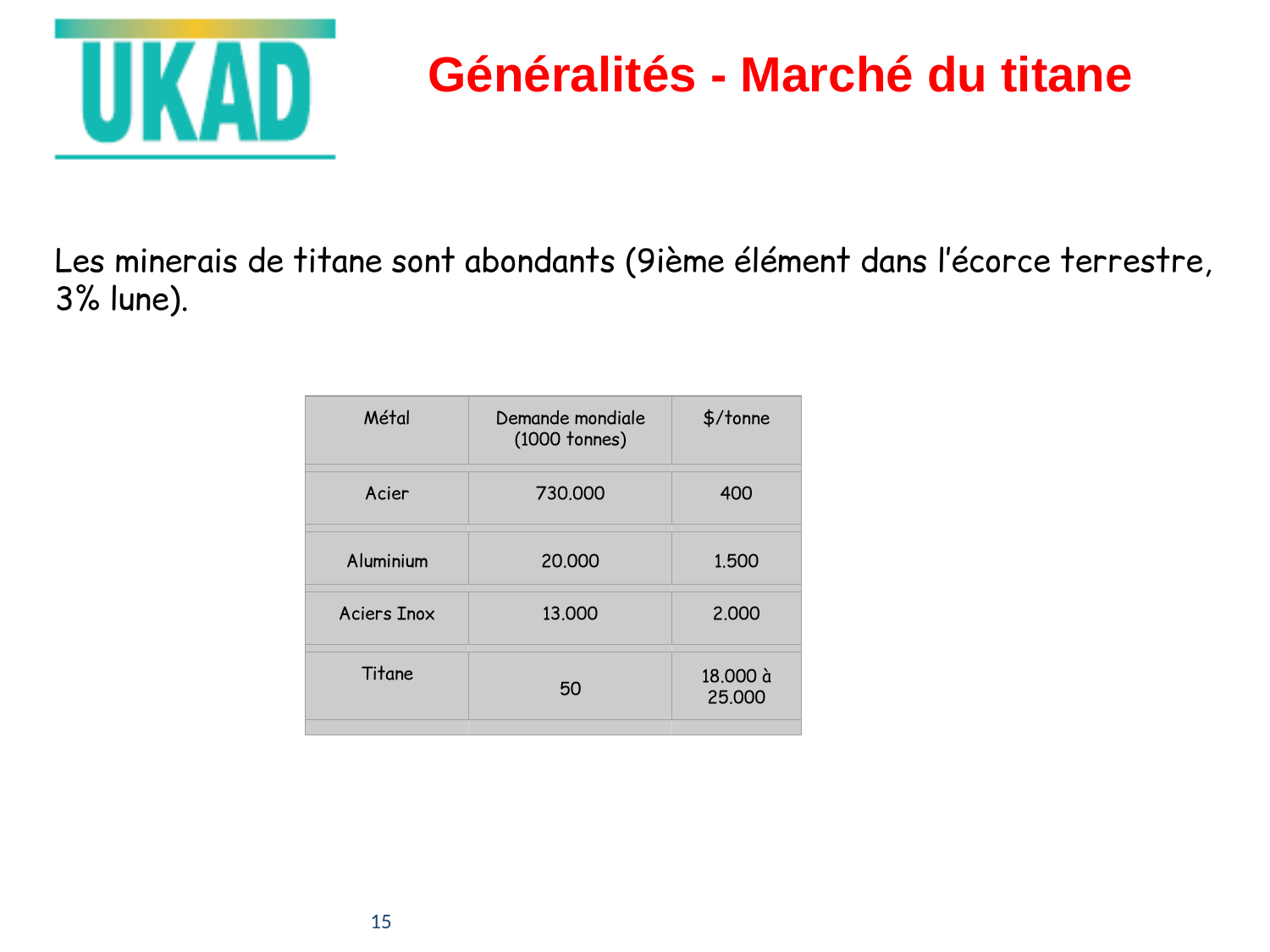

Généralités - Marché du titane

Les minerais de titane sont abondants (9ième élément dans l’écorce terrestre, 3% lune).

Métal

Demande mondiale (1000 tonnes)

$/tonne

Acier

730.000

400

Aluminium

20.000

1.500

Aciers Inox

13.000

2.000

Titane

50

18.000 à 25.000

15